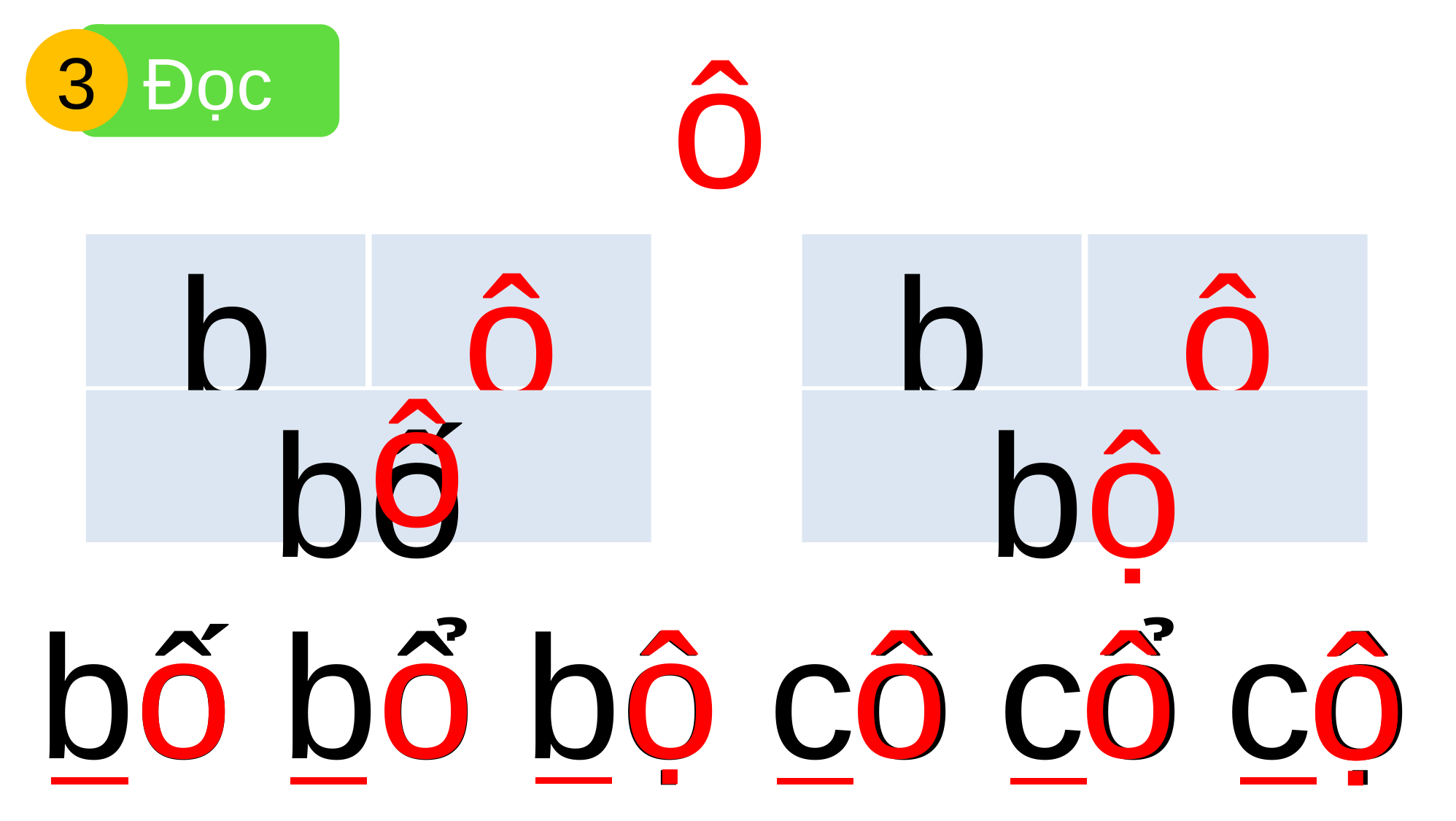

Đọc
3
ô
b
ô
b
ô
bố
bộ
ô
o
o
ộ
ô
ô
ô
ộ
bố
bổ
bộ
cô
cổ
cộ